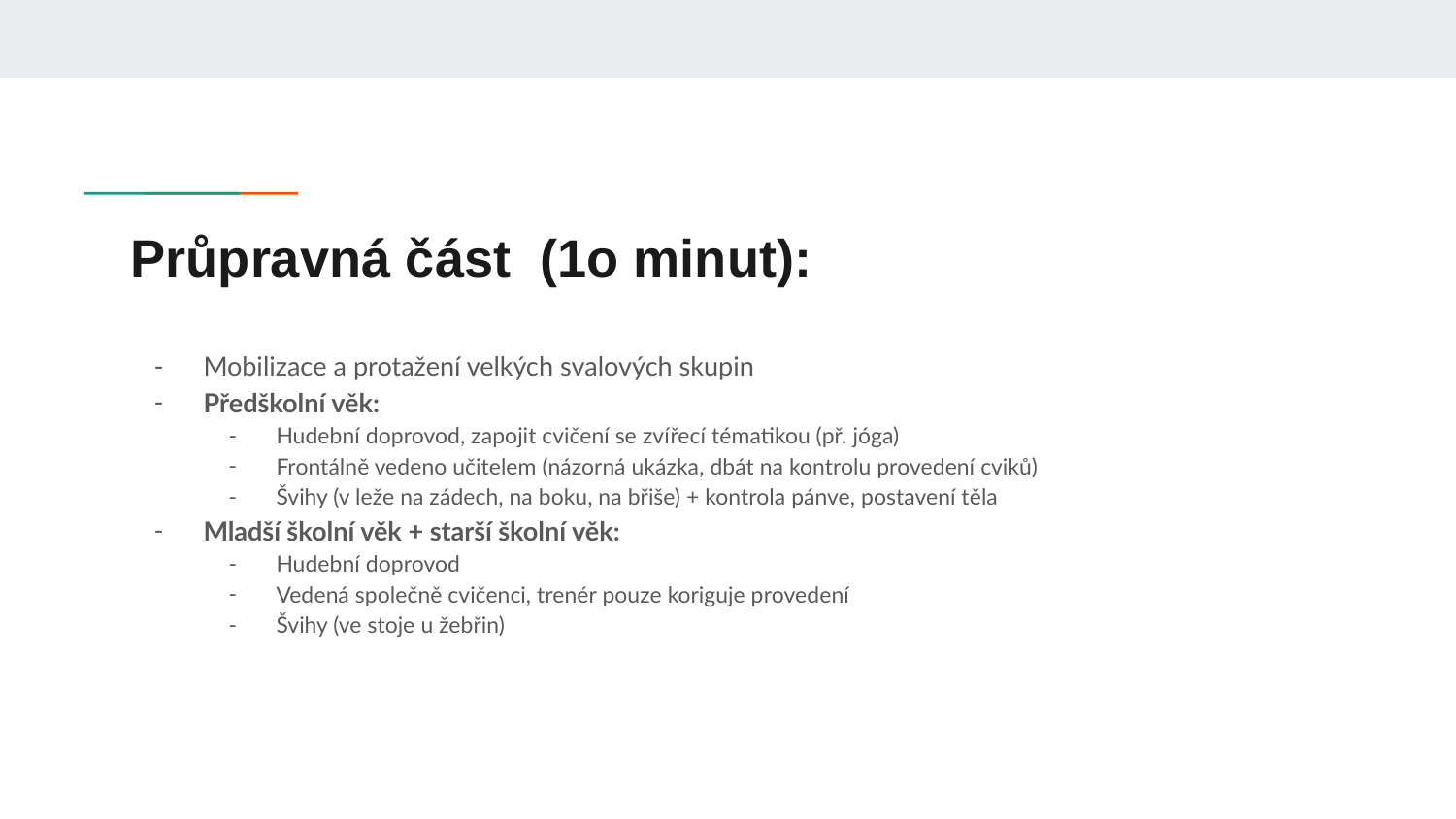

# Průpravná část  (1o minut):
Mobilizace a protažení velkých svalových skupin
Předškolní věk:
Hudební doprovod, zapojit cvičení se zvířecí tématikou (př. jóga)
Frontálně vedeno učitelem (názorná ukázka, dbát na kontrolu provedení cviků)
Švihy (v leže na zádech, na boku, na břiše) + kontrola pánve, postavení těla
Mladší školní věk + starší školní věk:
Hudební doprovod
Vedená společně cvičenci, trenér pouze koriguje provedení
Švihy (ve stoje u žebřin)